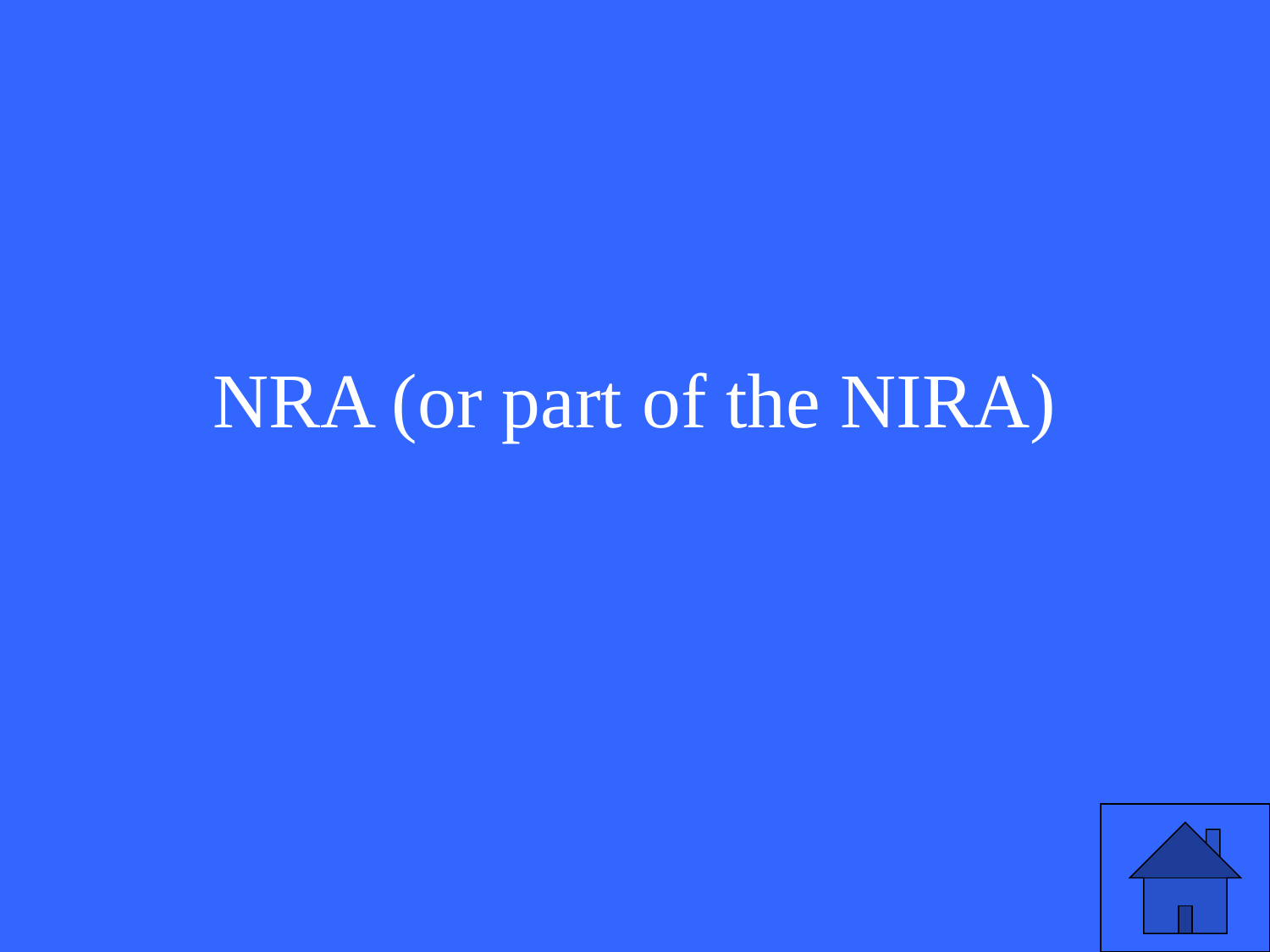

# NRA (or part of the NIRA)